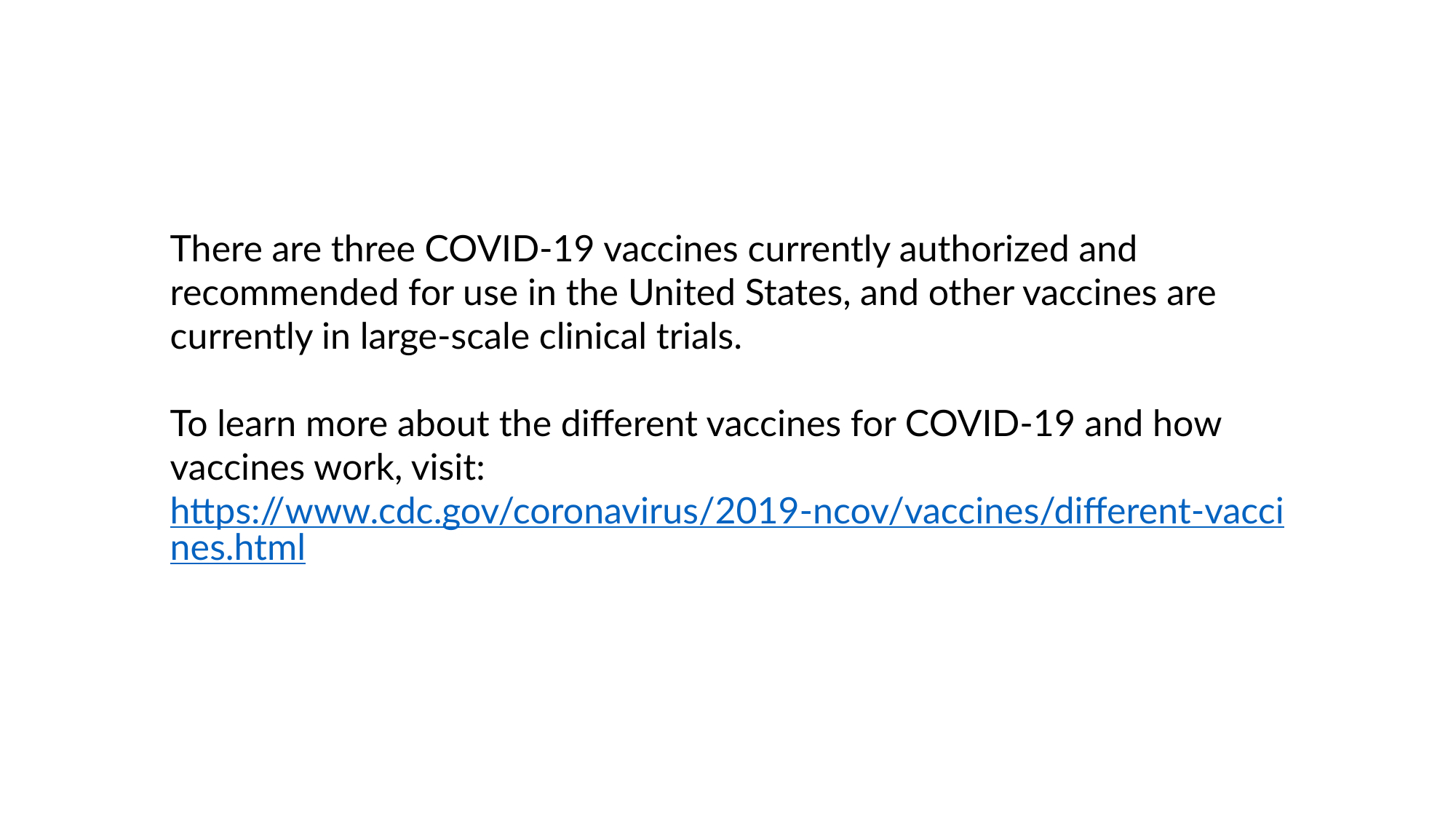

There are three COVID-19 vaccines currently authorized and recommended for use in the United States, and other vaccines are currently in large-scale clinical trials.

To learn more about the different vaccines for COVID-19 and how vaccines work, visit: https://www.cdc.gov/coronavirus/2019-ncov/vaccines/different-vaccines.html